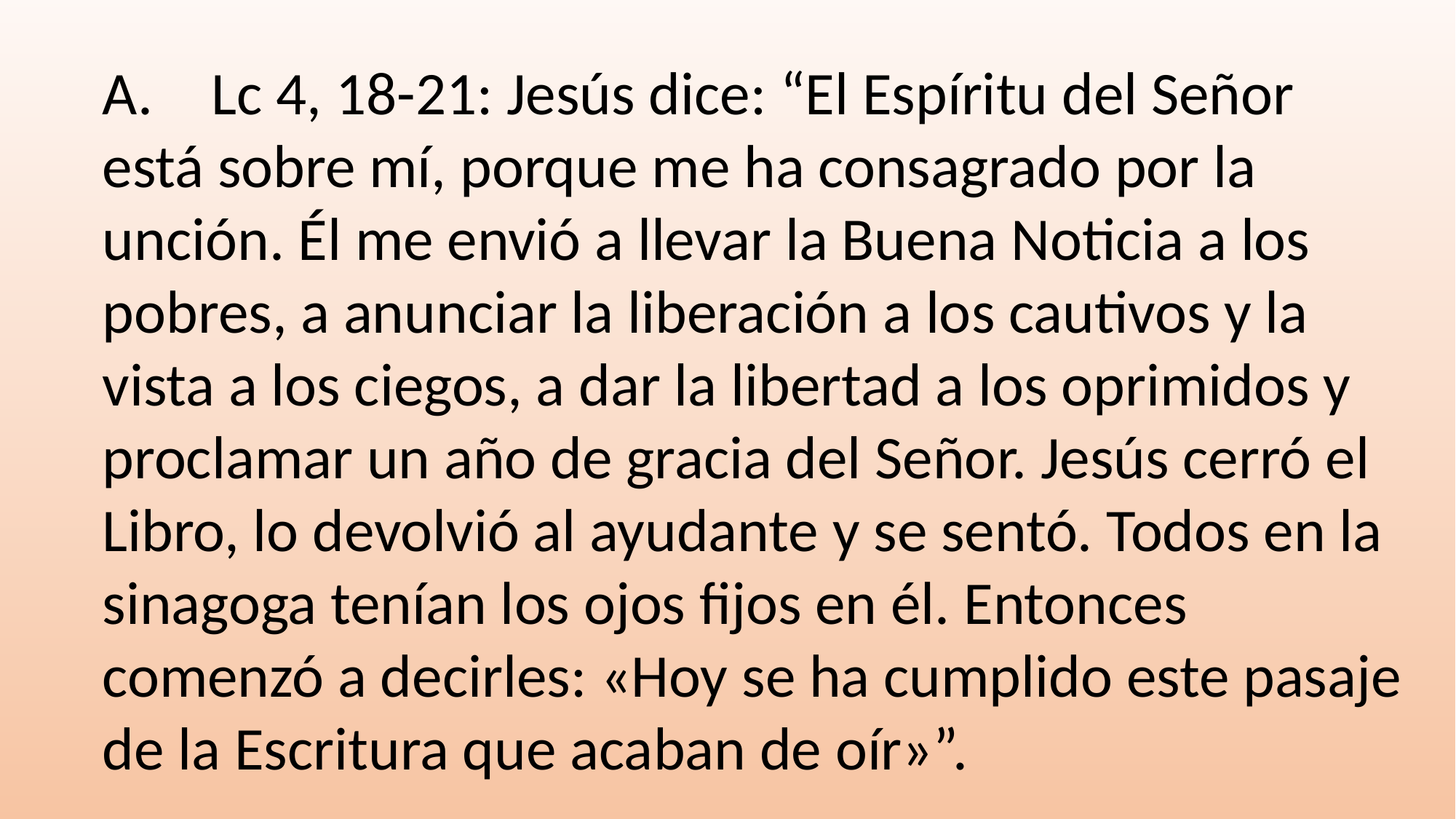

A.	Lc 4, 18-21: Jesús dice: “El Espíritu del Señor está sobre mí, porque me ha consagrado por la unción. Él me envió a llevar la Buena Noticia a los pobres, a anunciar la liberación a los cautivos y la vista a los ciegos, a dar la libertad a los oprimidos y proclamar un año de gracia del Señor. Jesús cerró el Libro, lo devolvió al ayudante y se sentó. Todos en la sinagoga tenían los ojos fijos en él. Entonces comenzó a decirles: «Hoy se ha cumplido este pasaje de la Escritura que acaban de oír»”.